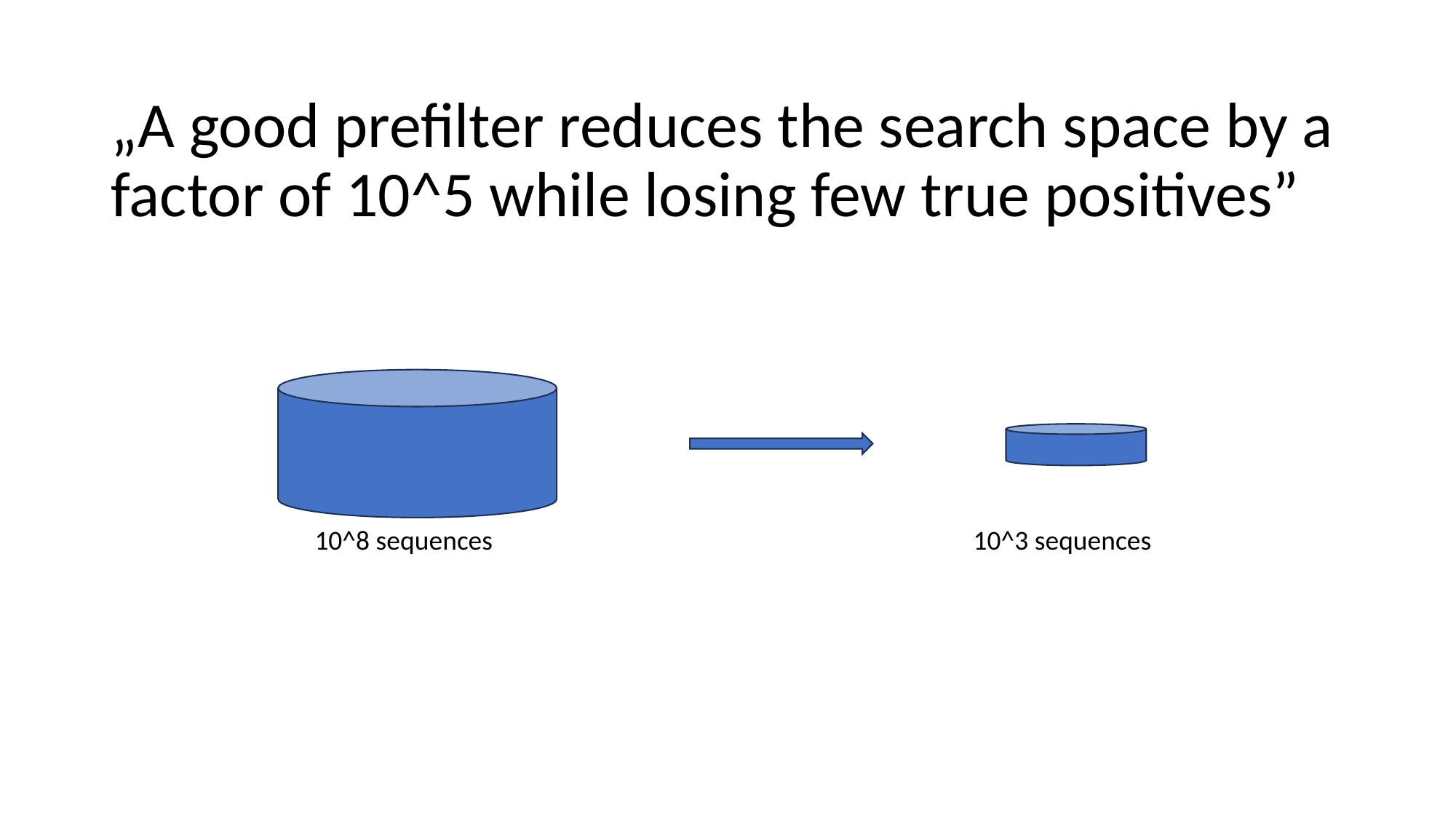

# „A good prefilter reduces the search space by a factor of 10^5 while losing few true positives”

10^8 sequences
10^3 sequences